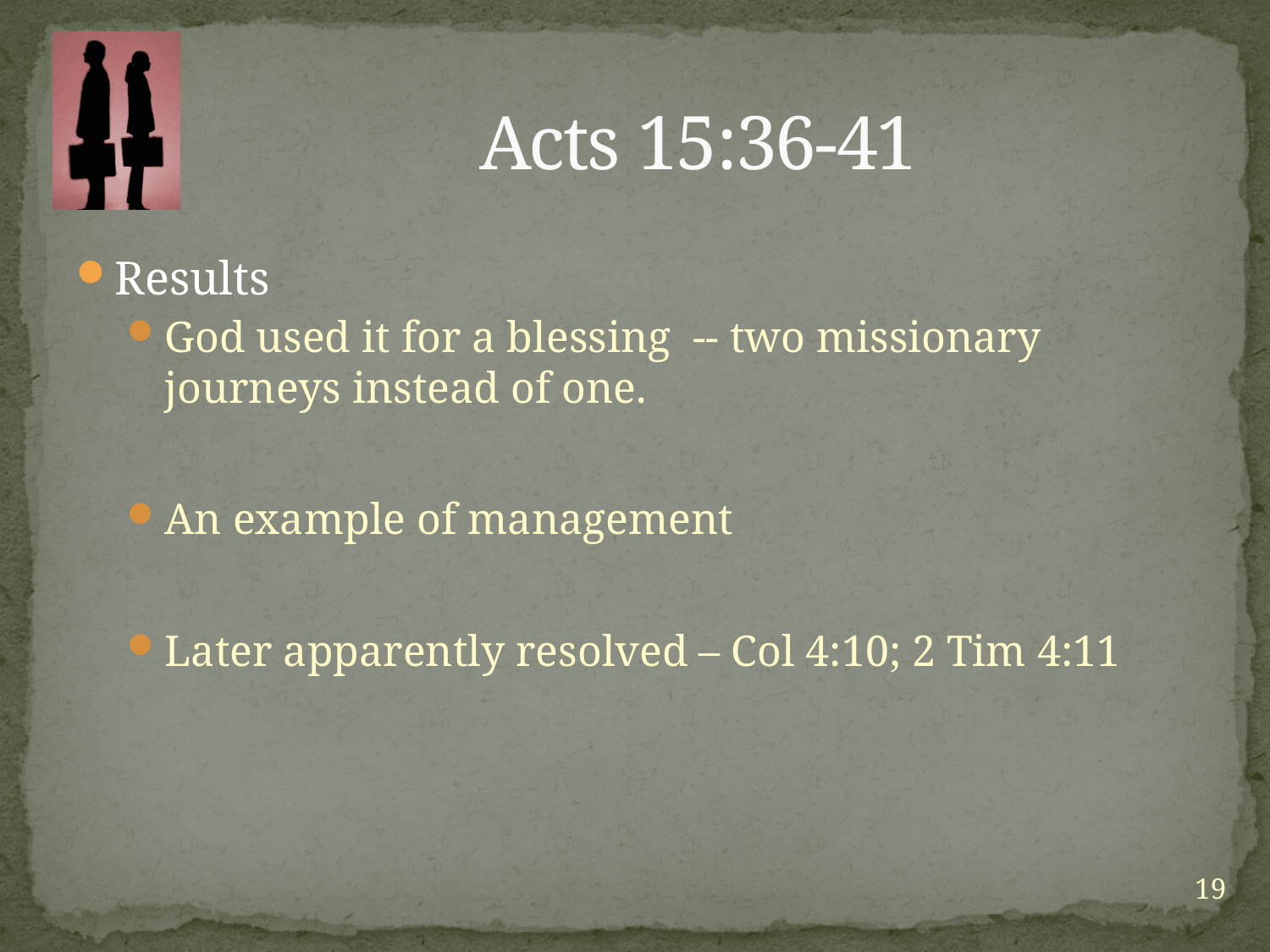

# Acts 15:36-41
Results
God used it for a blessing  -- two missionary journeys instead of one.

An example of management

Later apparently resolved – Col 4:10; 2 Tim 4:11
19